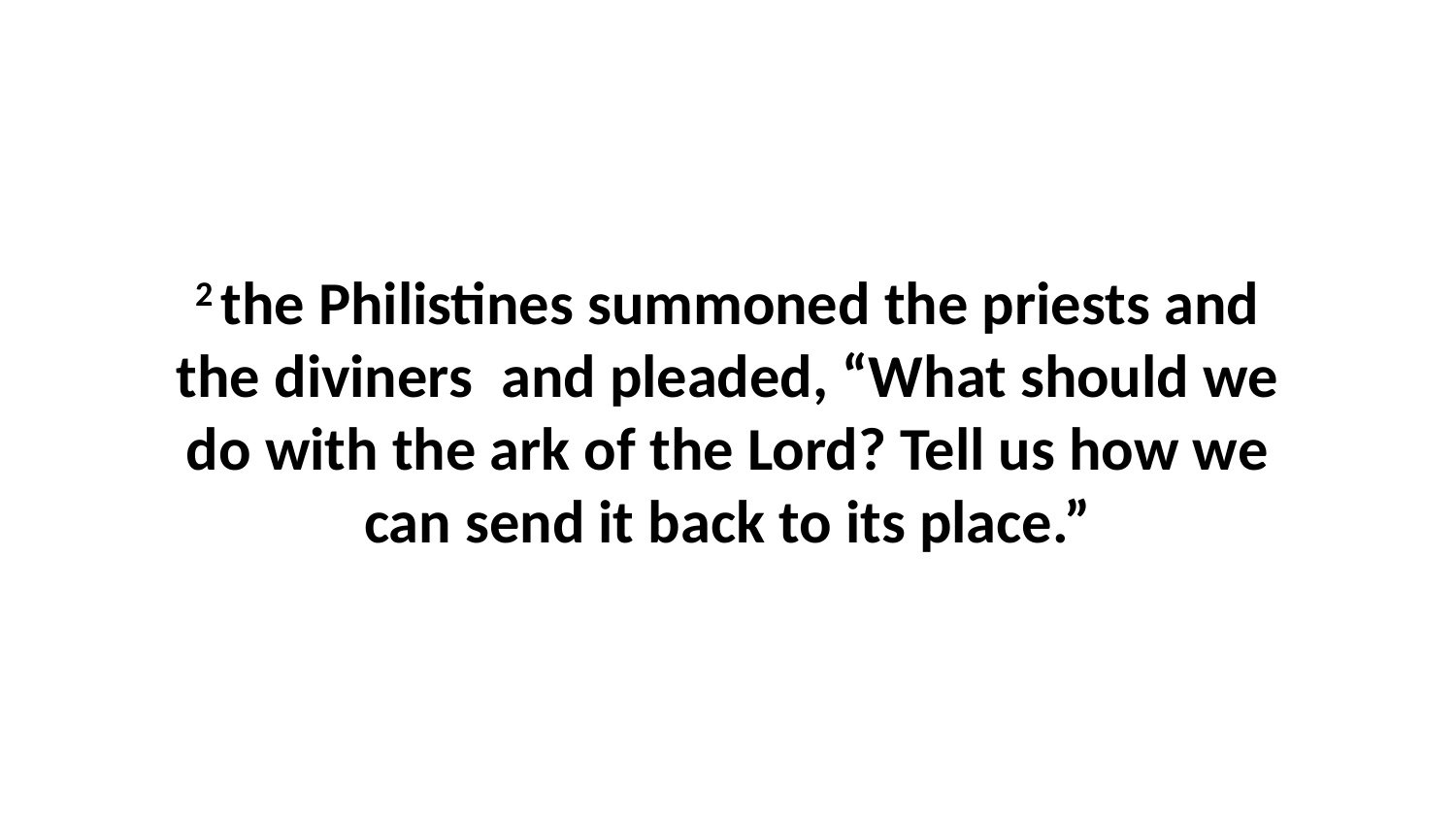

2 the Philistines summoned the priests and the diviners  and pleaded, “What should we do with the ark of the Lord? Tell us how we can send it back to its place.”